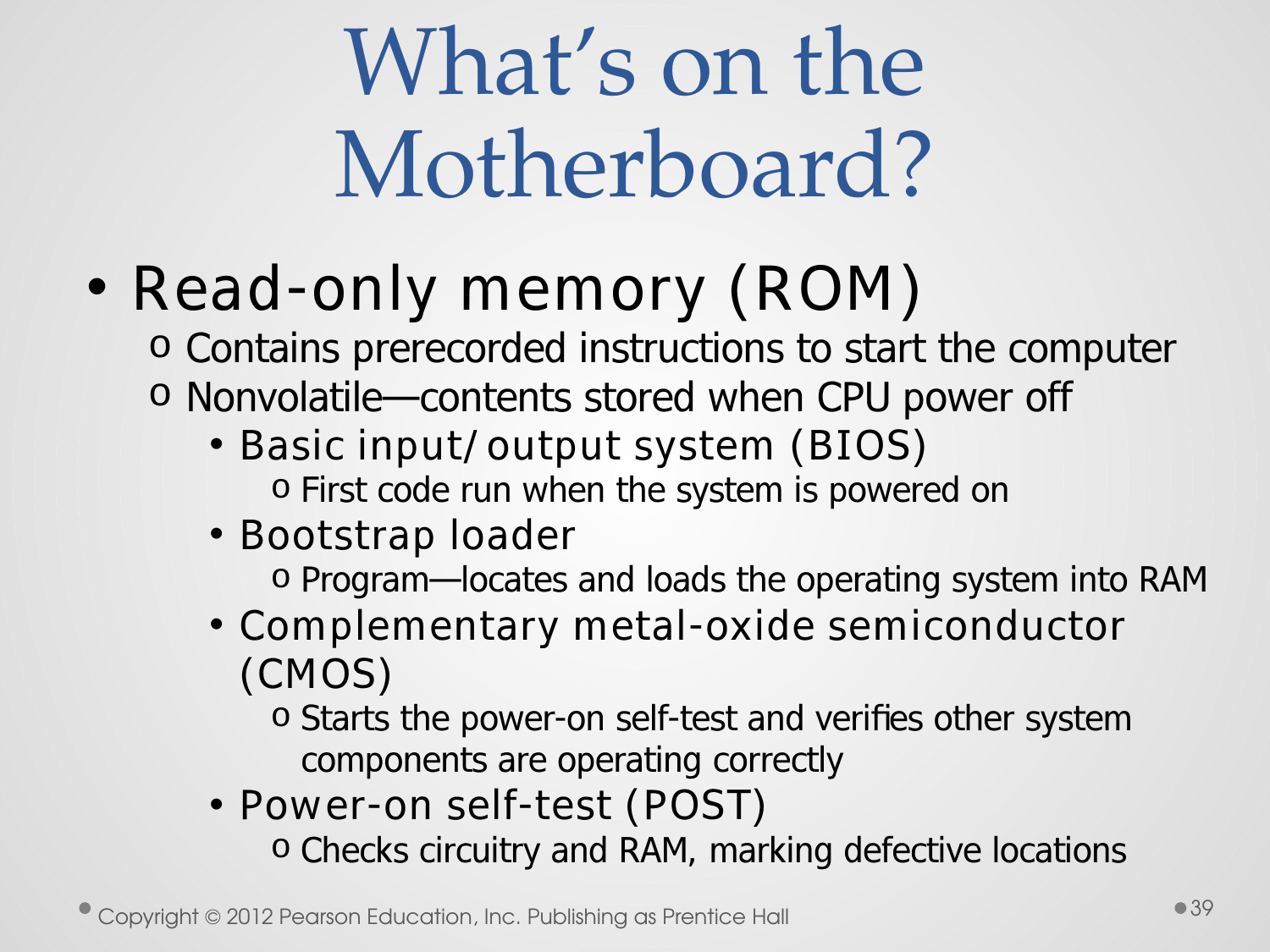

# What’s on the Motherboard?
Read-only memory (ROM)
Contains prerecorded instructions to start the computer
Nonvolatile—contents stored when CPU power off
Basic input/output system (BIOS)
First code run when the system is powered on
Bootstrap loader
Program—locates and loads the operating system into RAM
Complementary metal-oxide semiconductor (CMOS)
Starts the power-on self-test and verifies other system components are operating correctly
Power-on self-test (POST)
Checks circuitry and RAM, marking defective locations
39
Copyright © 2012 Pearson Education, Inc. Publishing as Prentice Hall